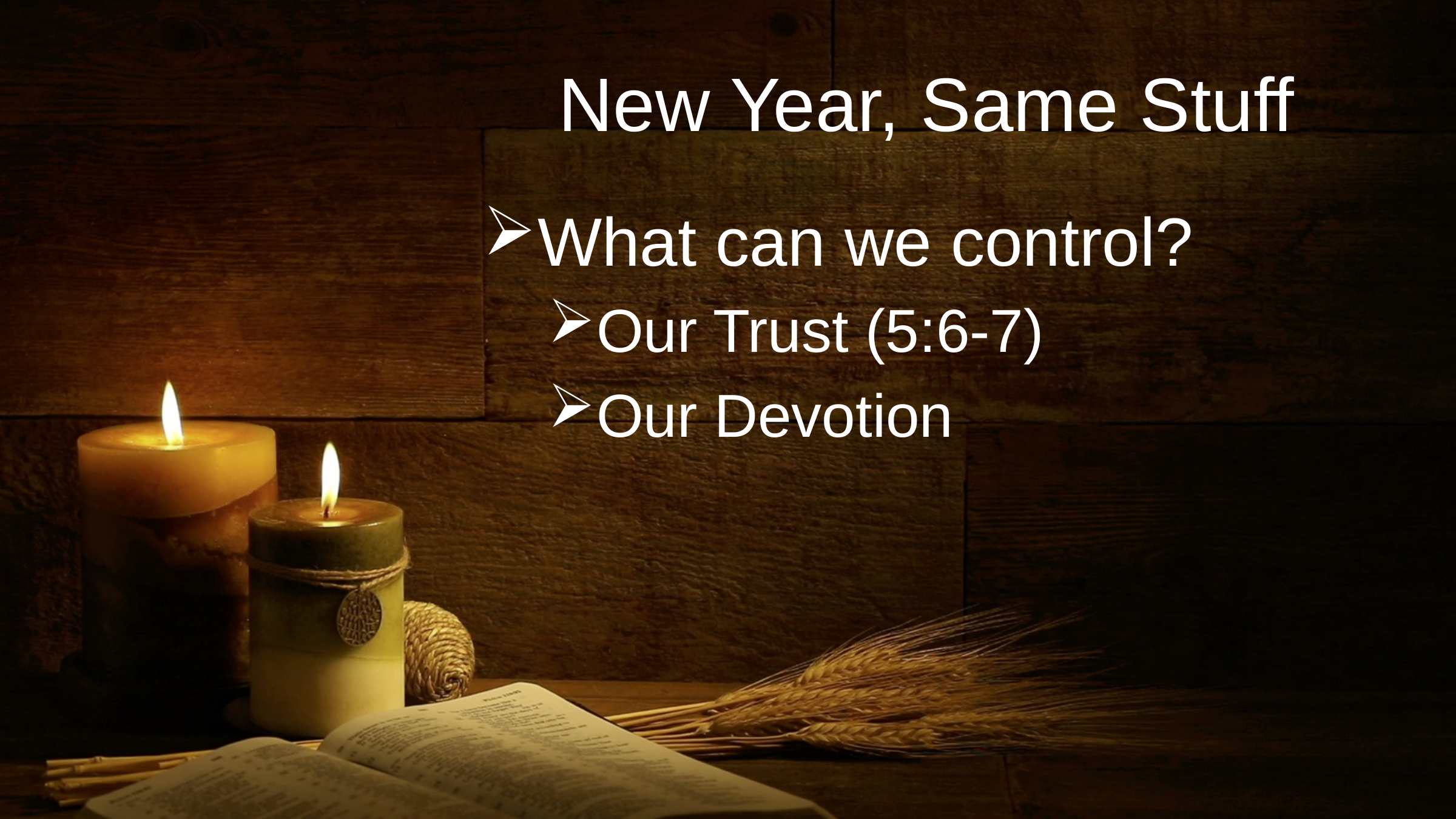

# New Year, Same Stuff
What can we control?
Our Trust (5:6-7)
Our Devotion